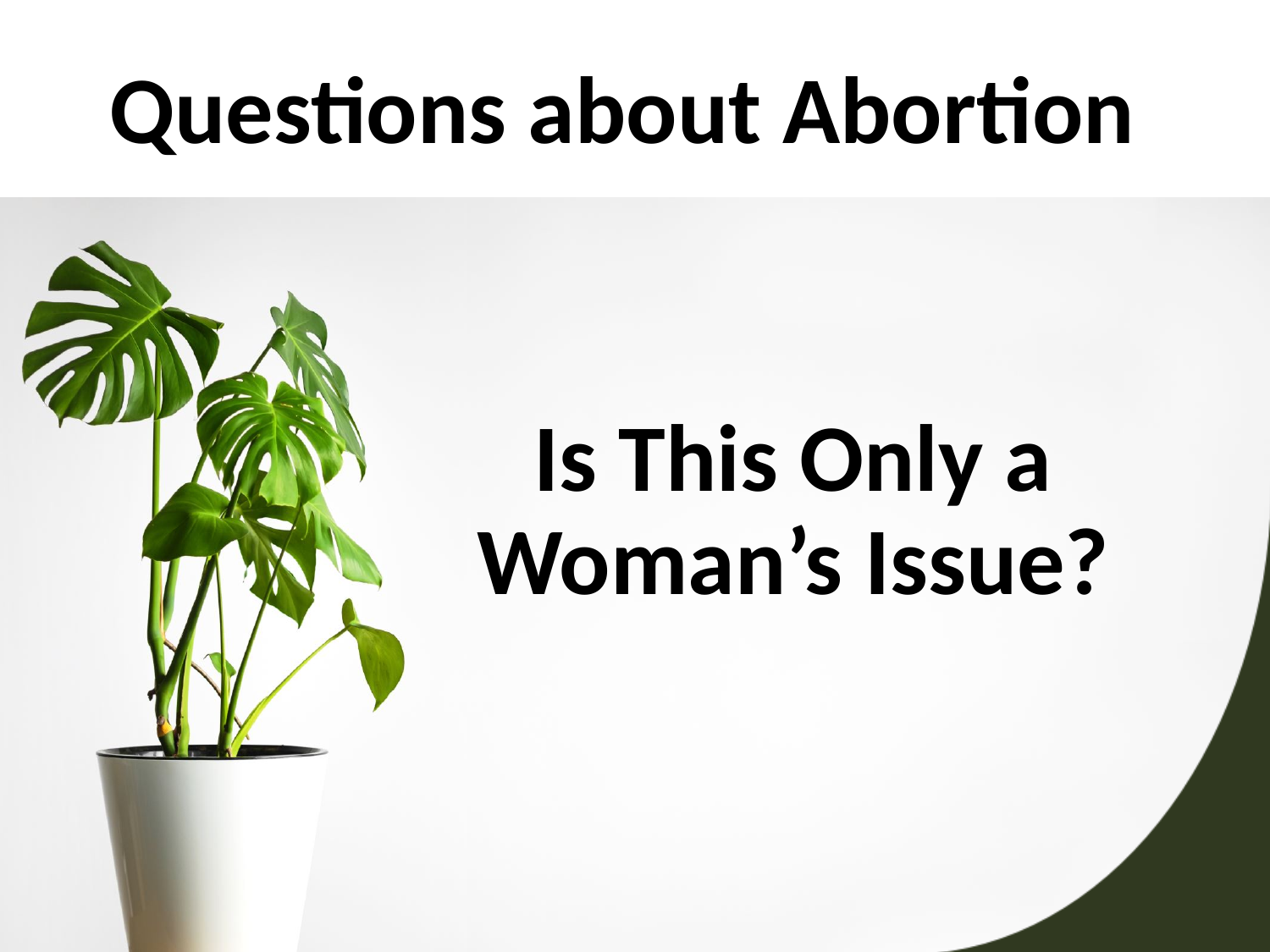

# Questions about Abortion
Is This Only a Woman’s Issue?